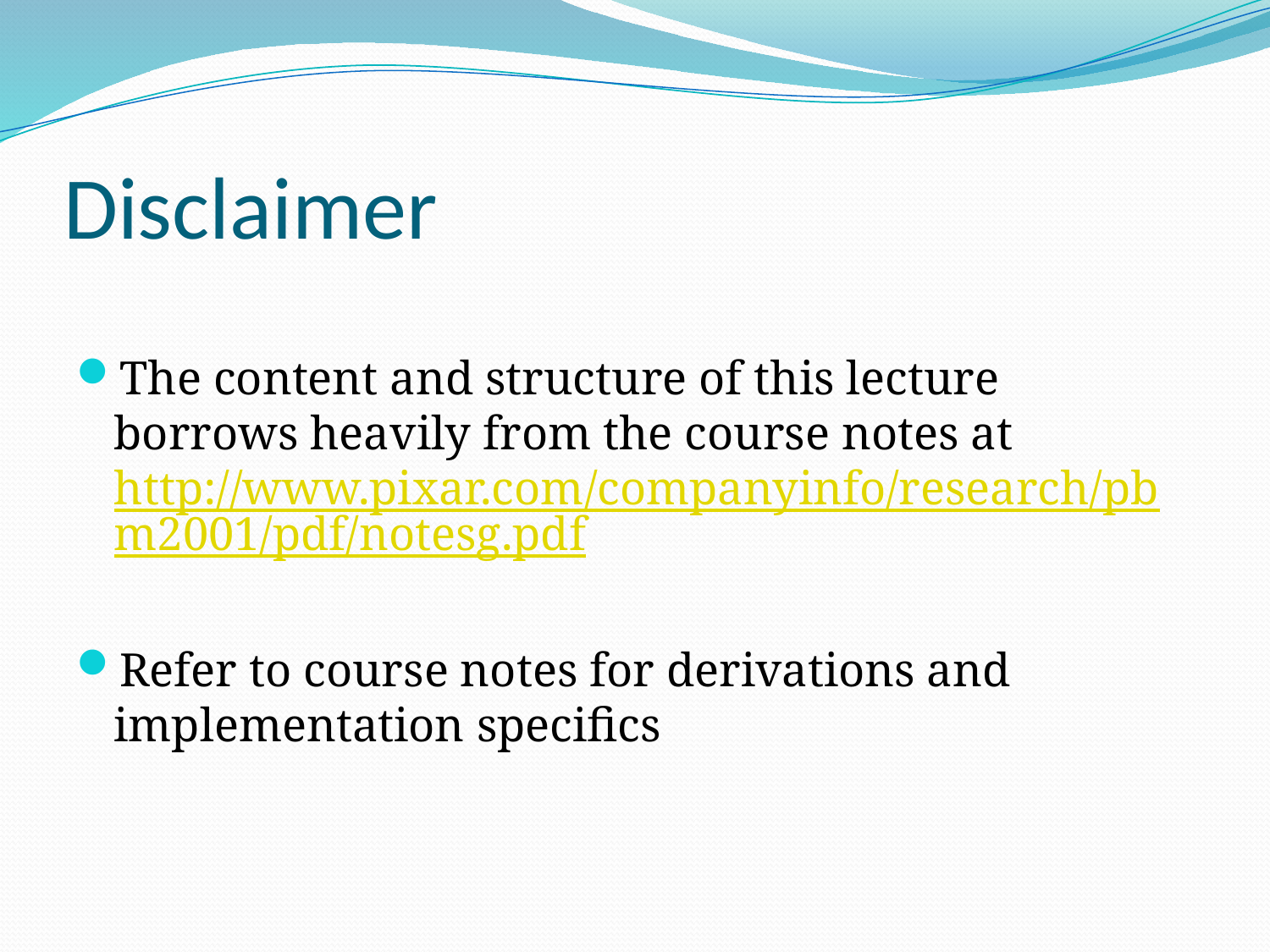

# Disclaimer
The content and structure of this lecture borrows heavily from the course notes at http://www.pixar.com/companyinfo/research/pbm2001/pdf/notesg.pdf

Refer to course notes for derivations and implementation specifics